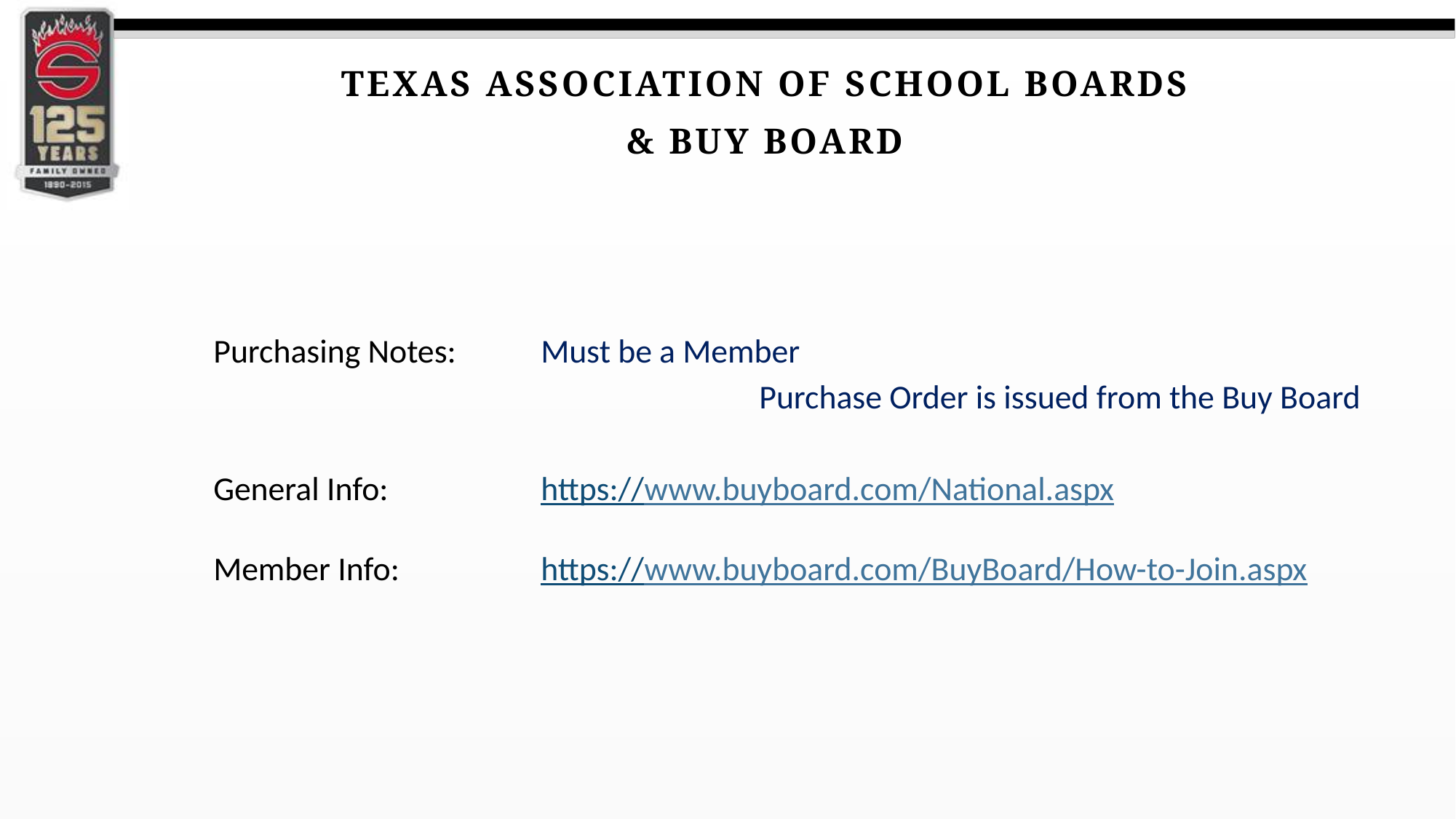

Texas association of school boards
& buy board

Purchasing Notes:	Must be a Member
					Purchase Order is issued from the Buy Board

General Info:	   	https://www.buyboard.com/National.aspx

Member Info:  		https://www.buyboard.com/BuyBoard/How-to-Join.aspx